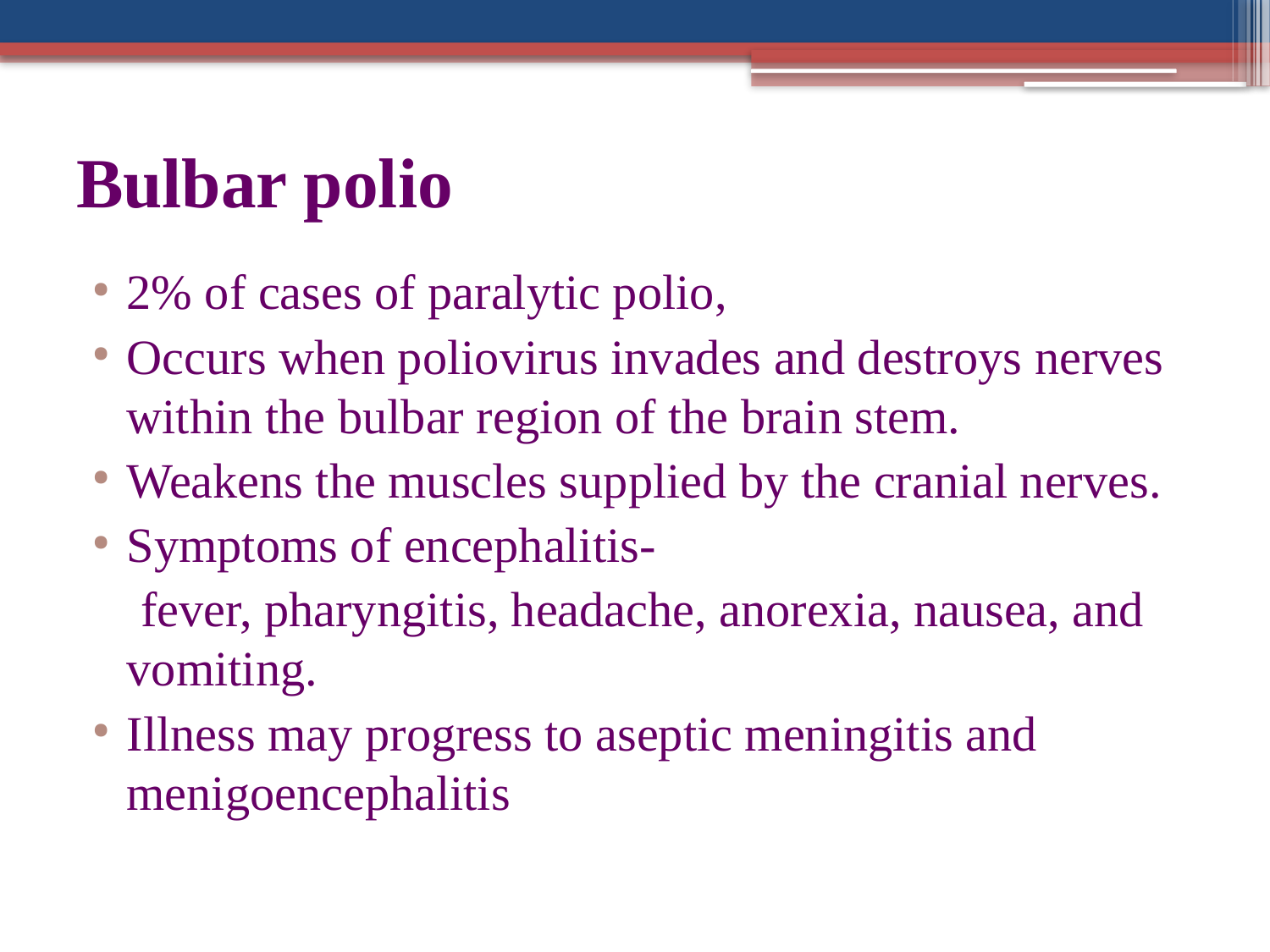

# Bulbar polio
2% of cases of paralytic polio,
Occurs when poliovirus invades and destroys nerves within the bulbar region of the brain stem.
Weakens the muscles supplied by the cranial nerves.
Symptoms of encephalitis-
    fever, pharyngitis, headache, anorexia, nausea, and vomiting.
Illness may progress to aseptic meningitis and menigoencephalitis